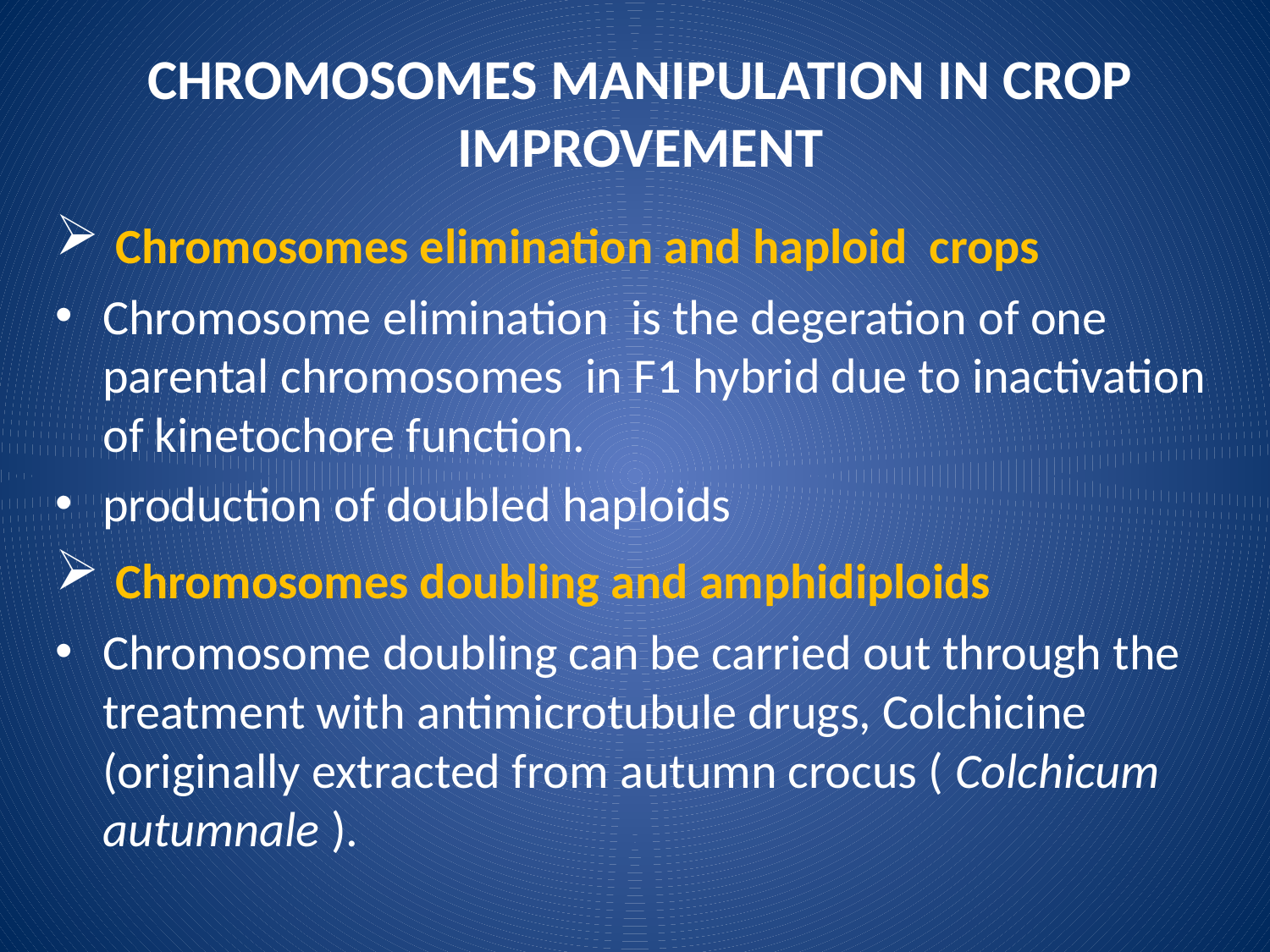

# CHROMOSOMES MANIPULATION IN CROP IMPROVEMENT
 Chromosomes elimination and haploid  crops
Chromosome elimination  is the degeration of one parental chromosomes  in F1 hybrid due to inactivation of kinetochore function.
production of doubled haploids
 Chromosomes doubling and amphidiploids
Chromosome doubling can be carried out through the treatment with antimicrotubule drugs, Colchicine (originally extracted from autumn crocus ( Colchicum autumnale ).